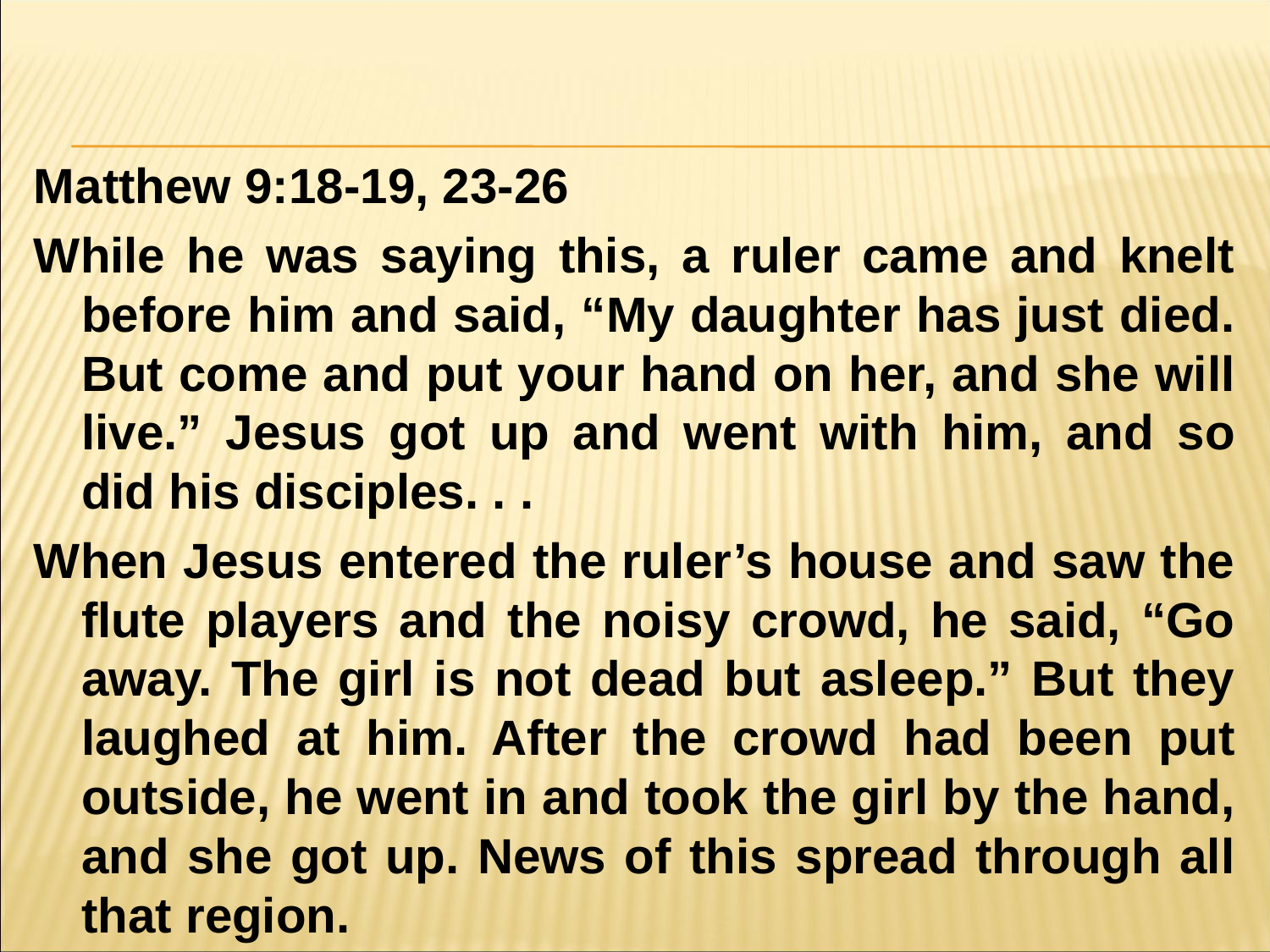

#
Matthew 9:18-19, 23-26
While he was saying this, a ruler came and knelt before him and said, “My daughter has just died. But come and put your hand on her, and she will live.” Jesus got up and went with him, and so did his disciples. . .
When Jesus entered the ruler’s house and saw the flute players and the noisy crowd, he said, “Go away. The girl is not dead but asleep.” But they laughed at him. After the crowd had been put outside, he went in and took the girl by the hand, and she got up. News of this spread through all that region.